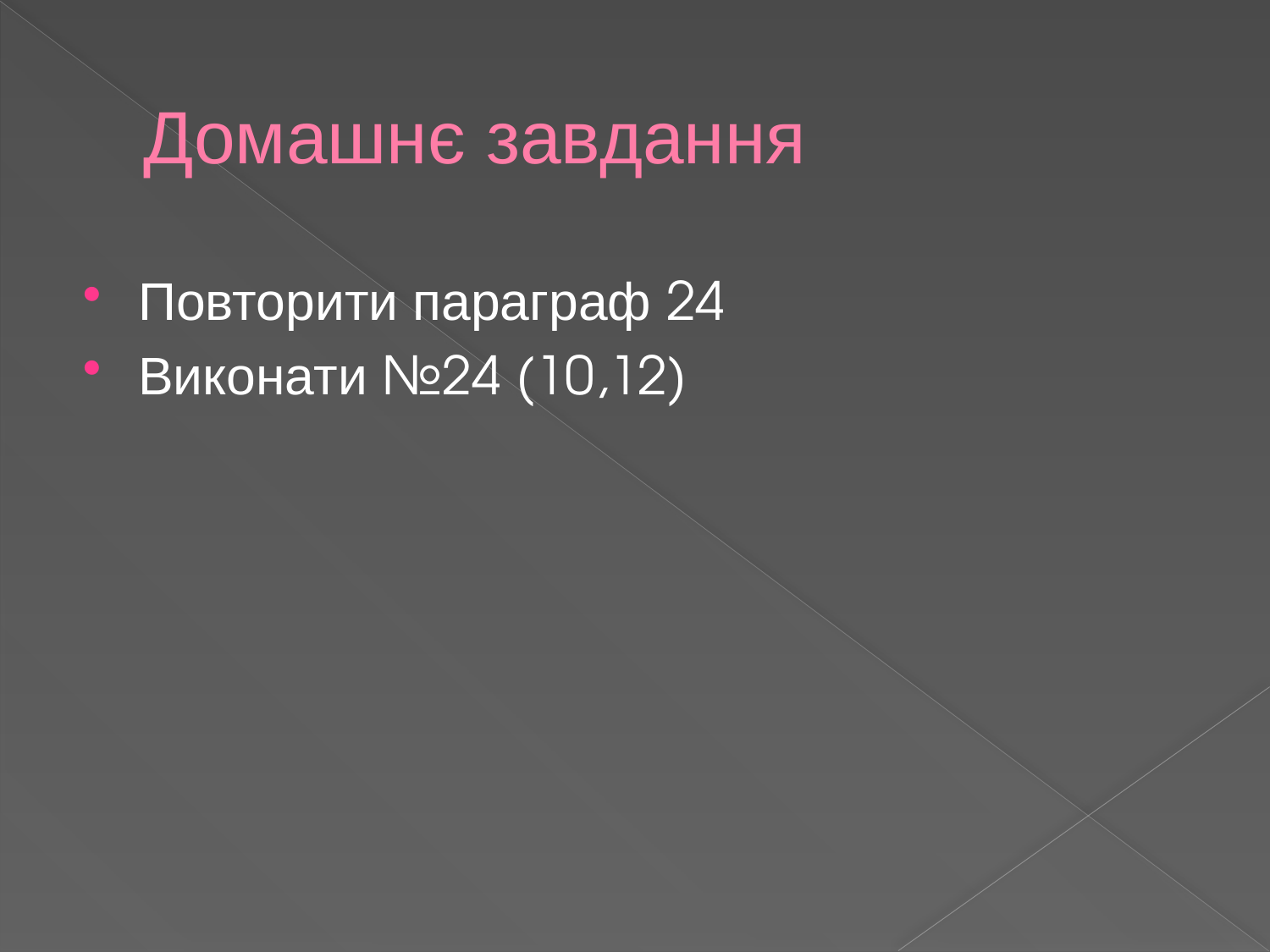

# Домашнє завдання
Повторити параграф 24
Виконати №24 (10,12)